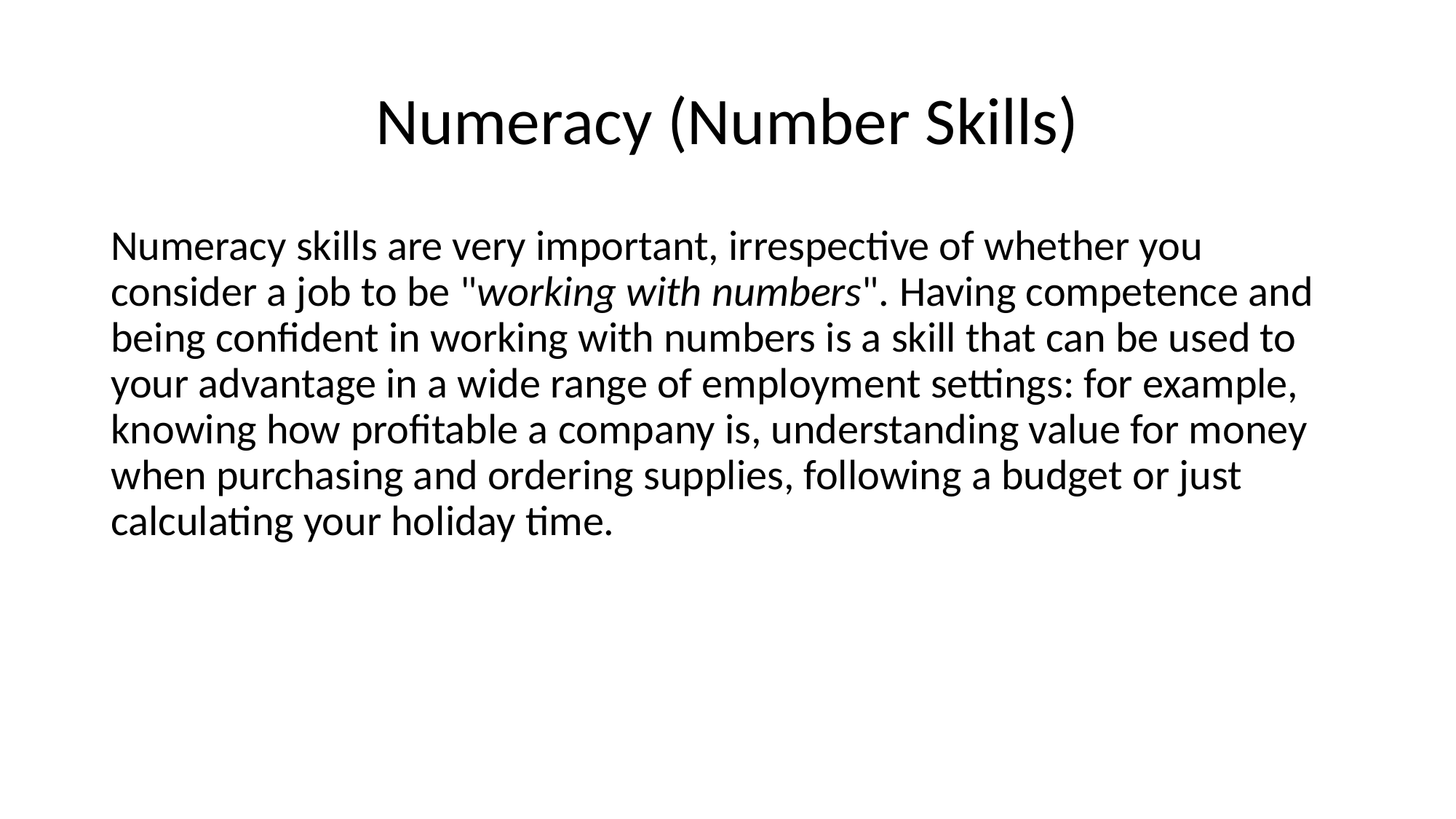

# Numeracy (Number Skills)
Numeracy skills are very important, irrespective of whether you consider a job to be "working with numbers". Having competence and being confident in working with numbers is a skill that can be used to your advantage in a wide range of employment settings: for example, knowing how profitable a company is, understanding value for money when purchasing and ordering supplies, following a budget or just calculating your holiday time.